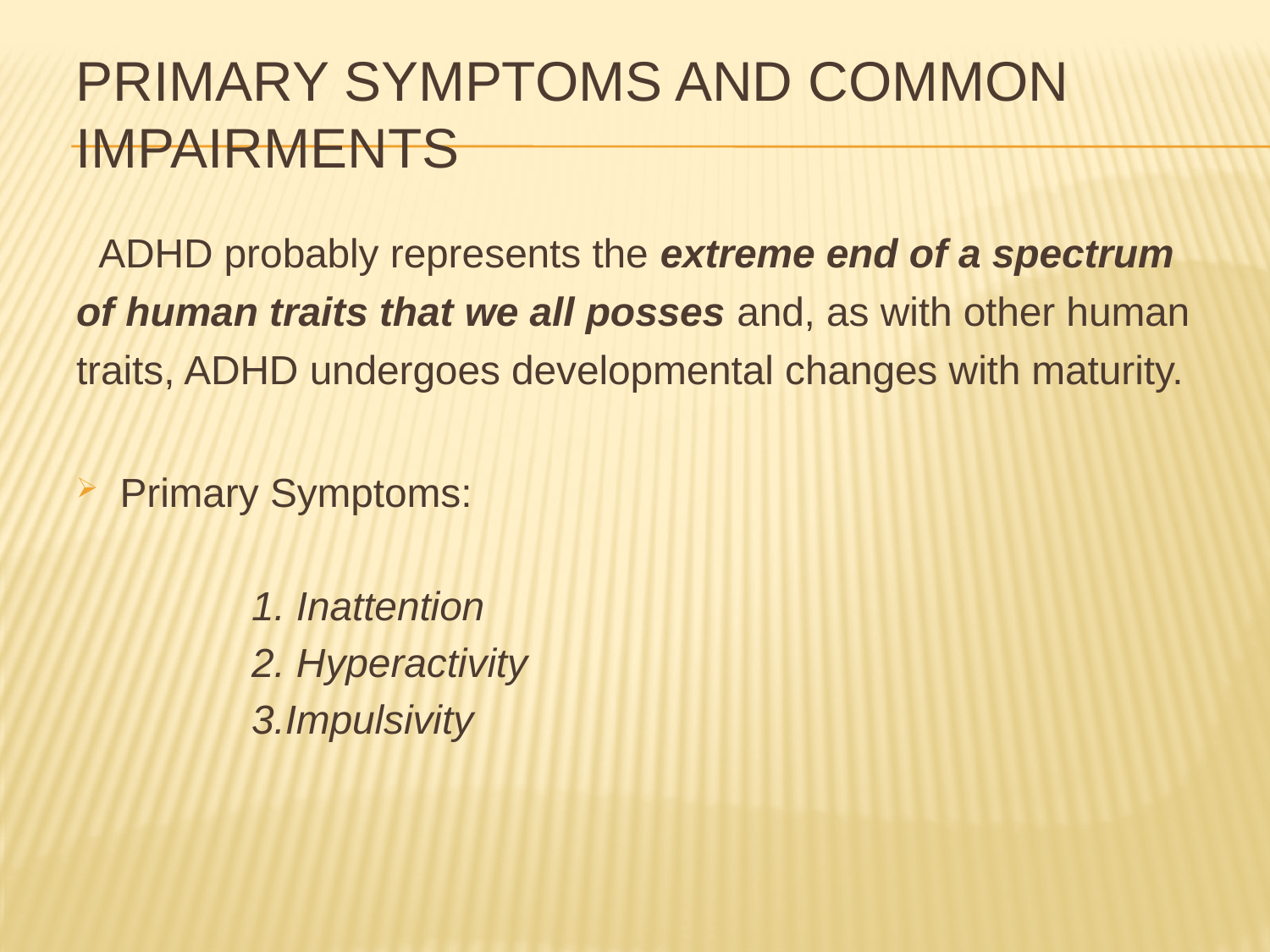

# Primary Symptoms and Common Impairments
  ADHD probably represents the extreme end of a spectrum of human traits that we all posses and, as with other human traits, ADHD undergoes developmental changes with maturity.

Primary Symptoms:

   	1. Inattention
   	2. Hyperactivity
   	3.Impulsivity